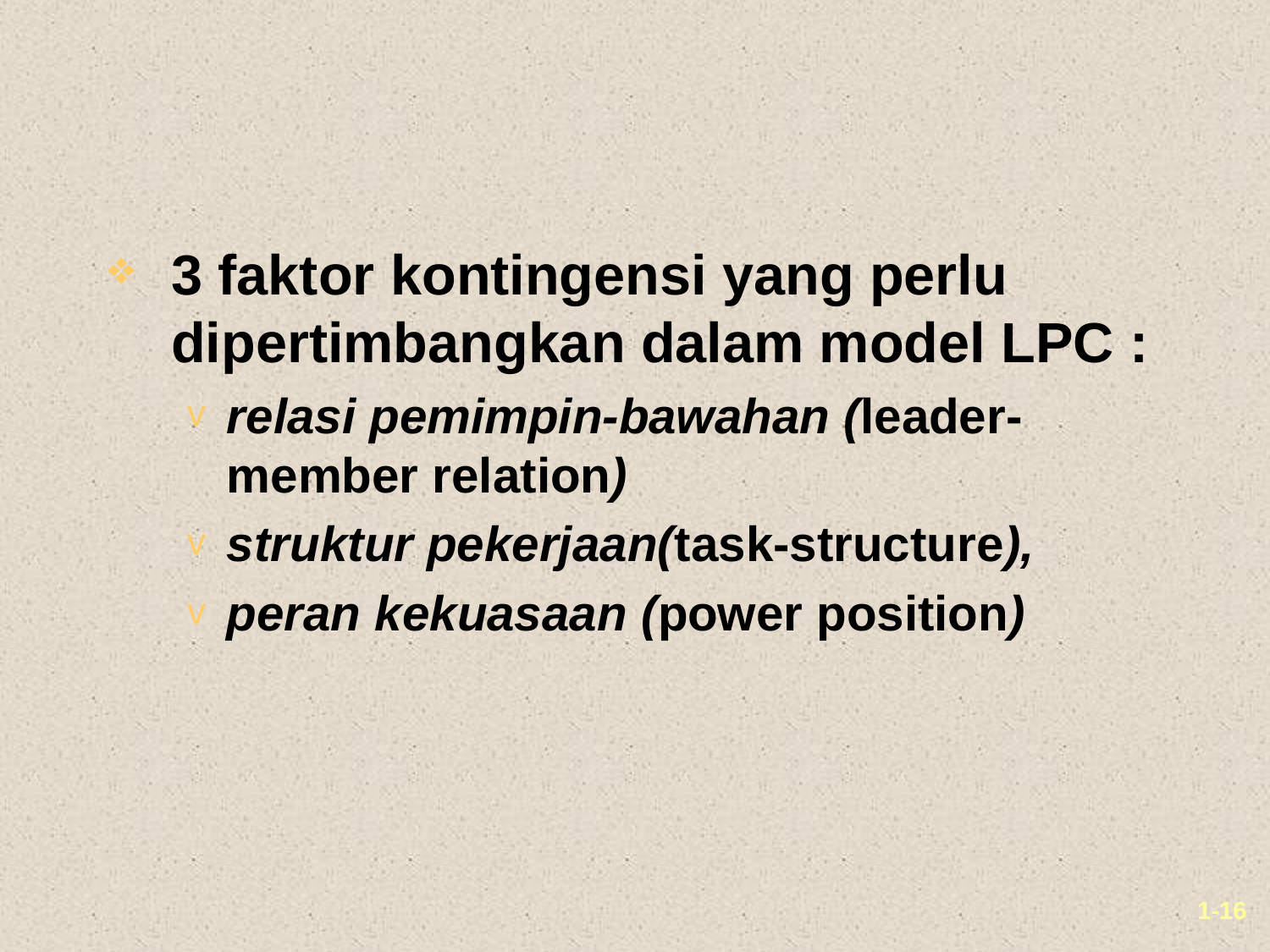

#
3 faktor kontingensi yang perlu dipertimbangkan dalam model LPC :
relasi pemimpin-bawahan (leader-member relation)
struktur pekerjaan(task-structure),
peran kekuasaan (power position)